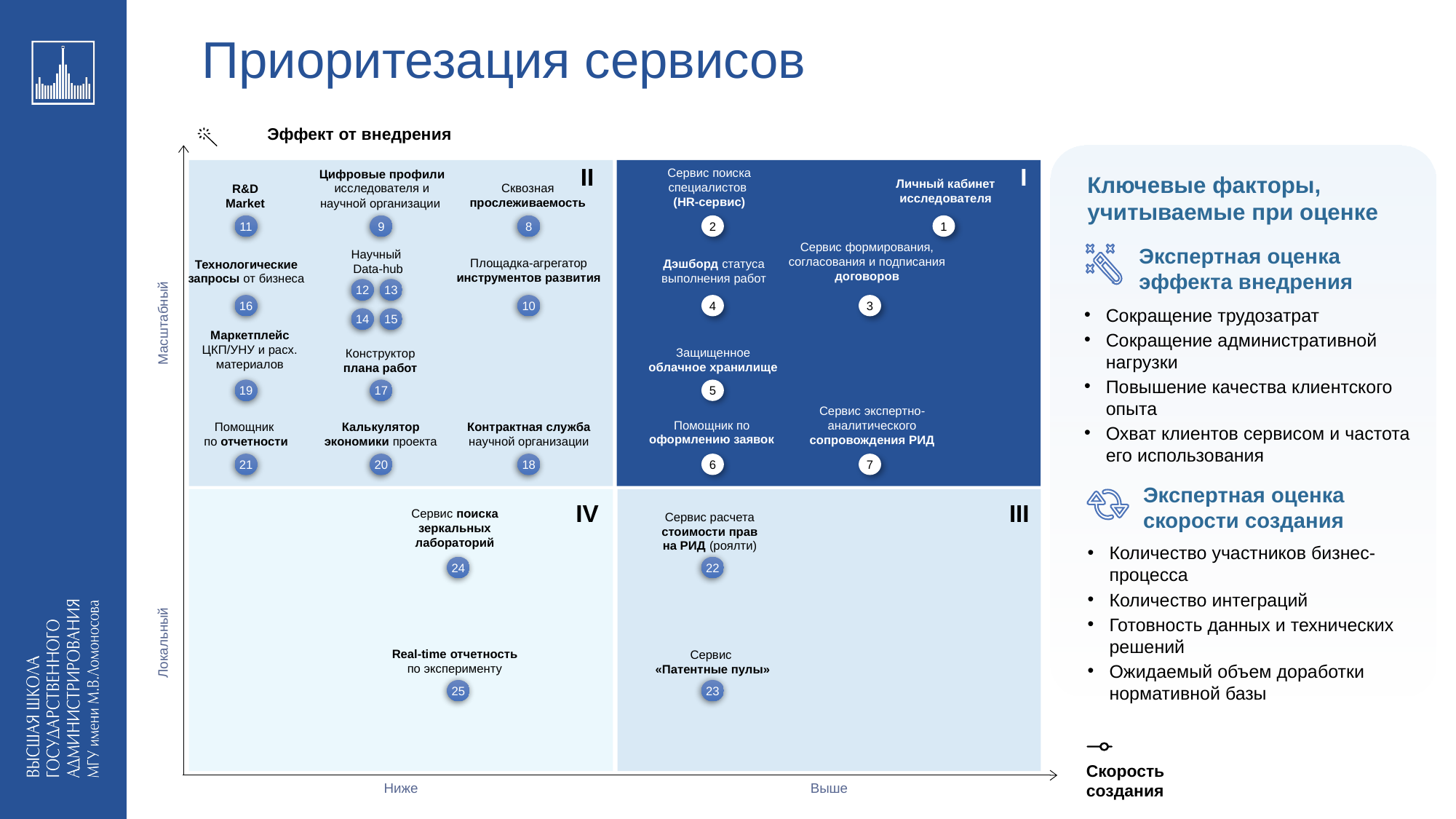

# Приоритезация сервисов
Эффект от внедрения

II
I

Сервис поиска специалистов
(HR-сервис)
Цифровые профили исследователя и научной организации
Личный кабинет исследователя
Сквозная прослеживаемость
R&D Market
11
9
8
2
1
Сервис формирования, согласования и подписания договоров
Научный
Data-hub
Площадка-агрегатор инструментов развития
Дэшборд статуса выполнения работ
Технологические запросы от бизнеса
12
13
14
15
16
10
4
3
Масштабный
Маркетплейс ЦКП/УНУ и расх. материалов
Защищенное облачное хранилище
Конструктор плана работ
19
17
5
Сервис экспертно-аналитического сопровождения РИД
Помощник по оформлению заявок
Контрактная служба научной организации
Помощник
по отчетности
Калькулятор экономики проекта
21
20
18
6
7

IV
III
Сервис поиска зеркальных лабораторий
Сервис расчета стоимости прав
на РИД (роялти)
24
22
Локальный
Real-time отчетность по эксперименту
Сервис
«Патентные пулы»
25
23

Скорость создания
Ниже
Выше
Ключевые факторы, учитываемые при оценке
Экспертная оценка эффекта внедрения

Сокращение трудозатрат
Сокращение административной нагрузки
Повышение качества клиентского опыта
Охват клиентов сервисом и частота его использования
Экспертная оценка скорости создания

Количество участников бизнес-процесса
Количество интеграций
Готовность данных и технических решений
Ожидаемый объем доработки нормативной базы